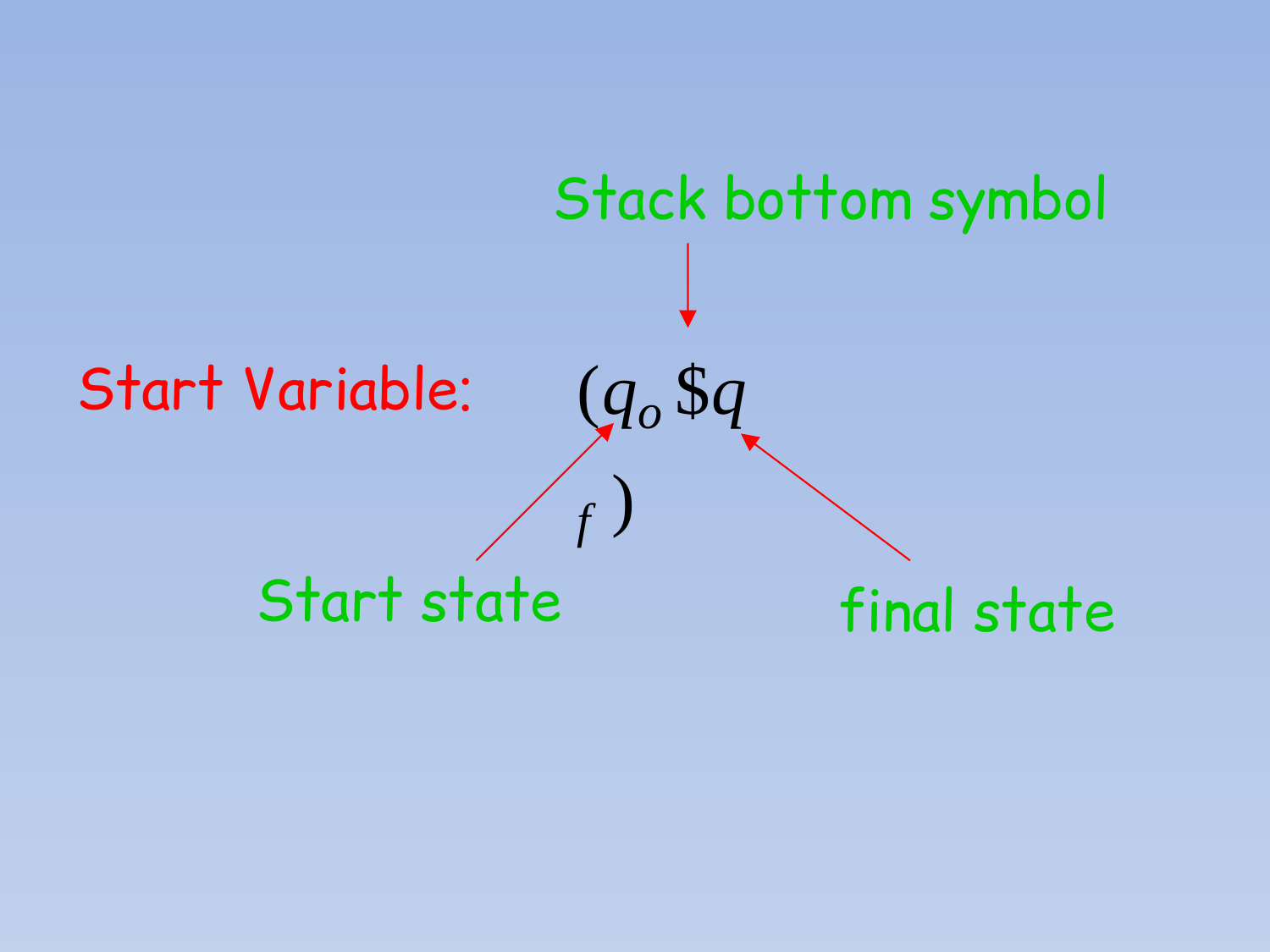

# Stack bottom symbol

(qo $q f )
Start Variable:
Start state
final state